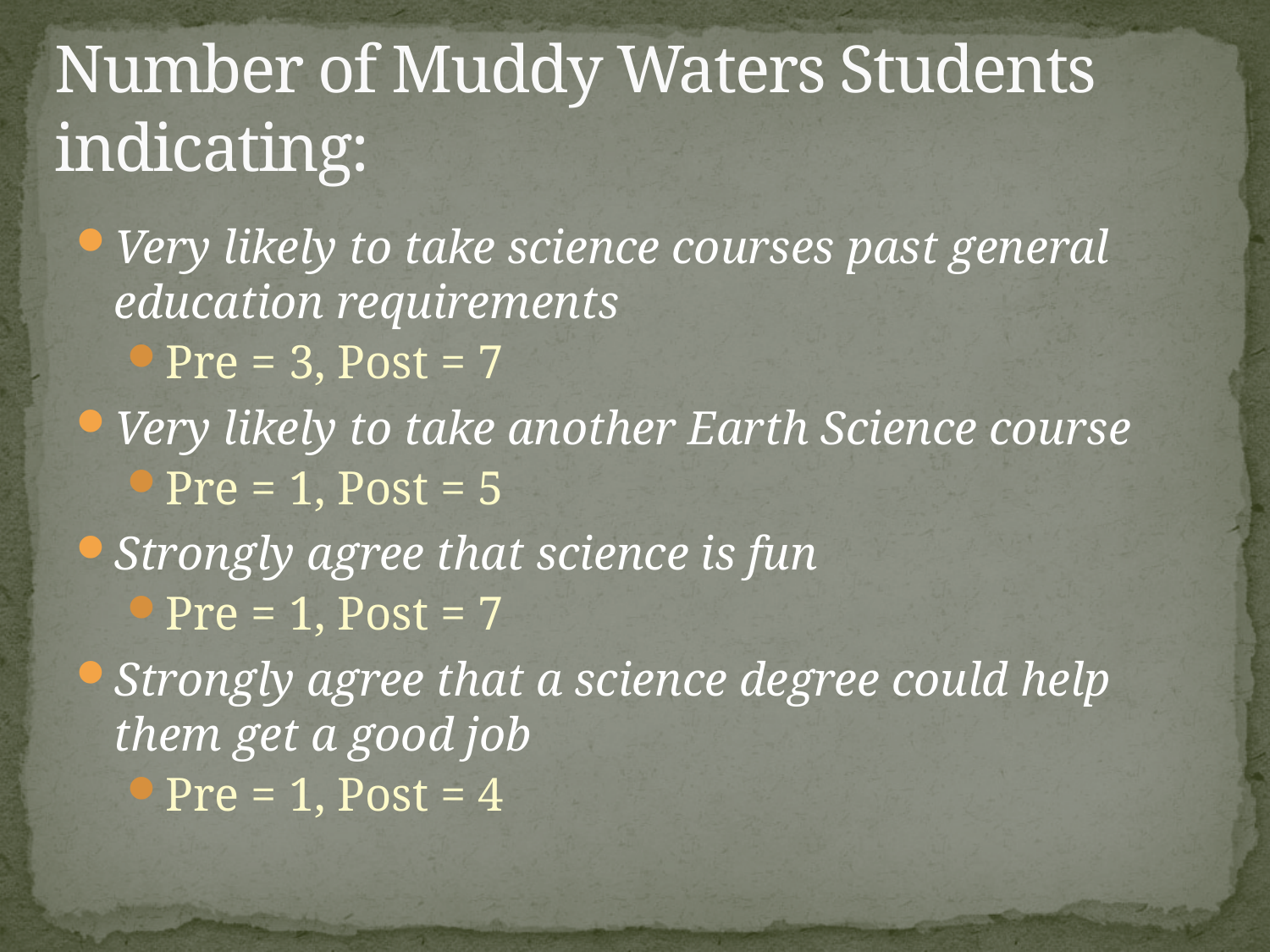

# Number of Muddy Waters Students indicating:
Very likely to take science courses past general education requirements
Pre = 3, Post = 7
Very likely to take another Earth Science course
Pre = 1, Post = 5
Strongly agree that science is fun
Pre = 1, Post = 7
Strongly agree that a science degree could help them get a good job
Pre = 1, Post = 4